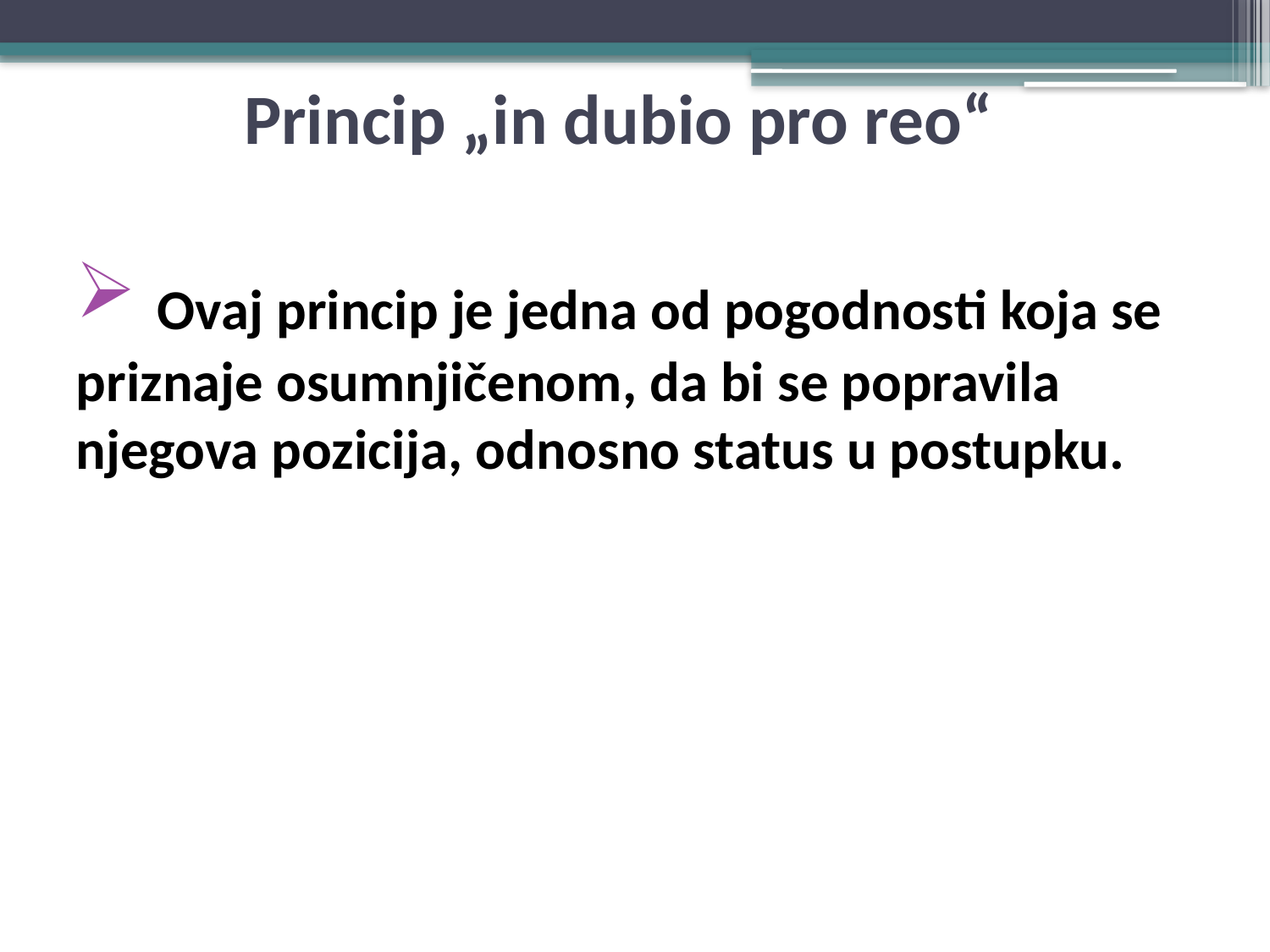

# Princip „in dubio pro reo“
 Ovaj princip je jedna od pogodnosti koja se priznaje osumnjičenom, da bi se popravila njegova pozicija, odnosno status u postupku.